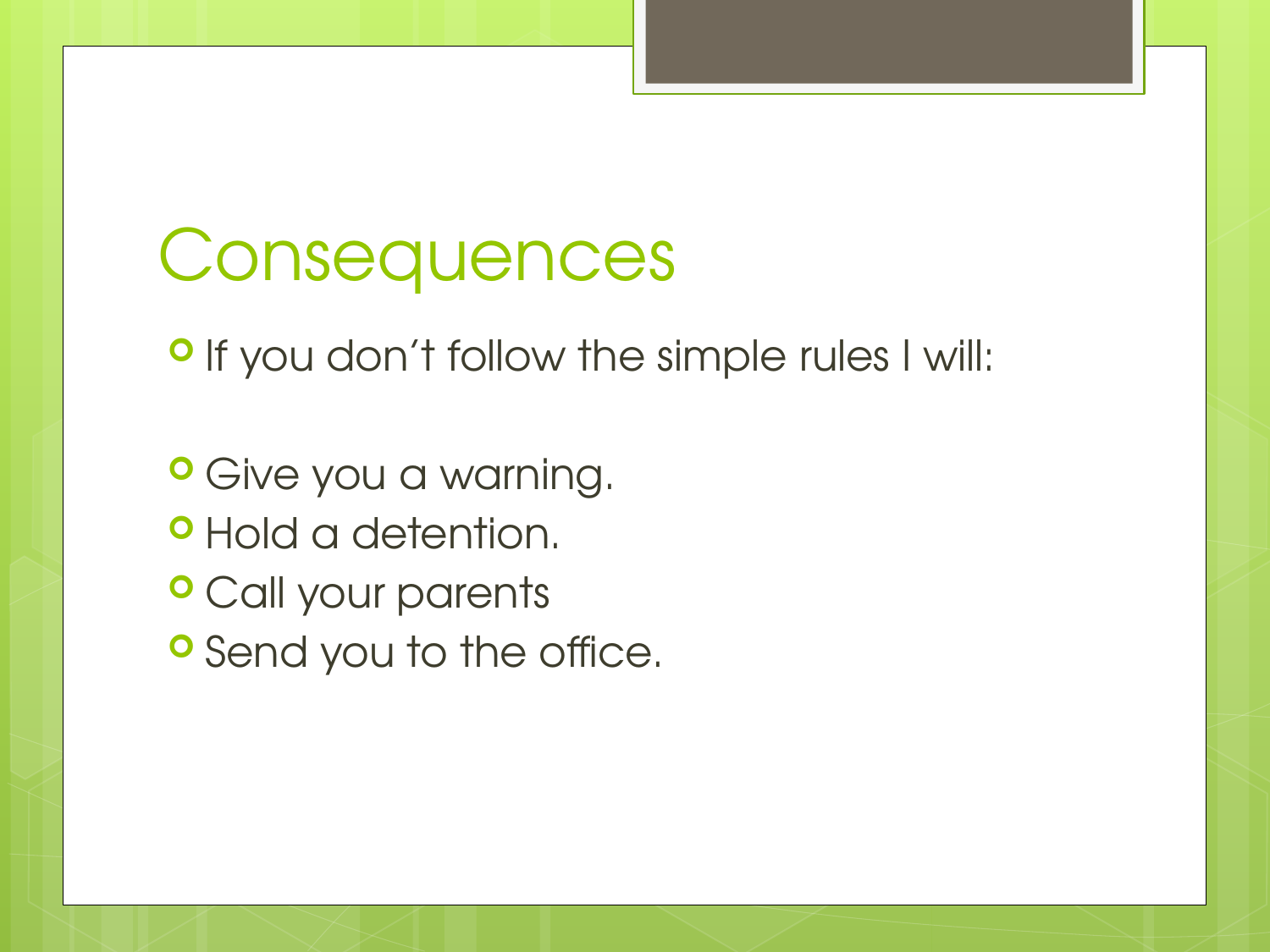

# Consequences
If you don’t follow the simple rules I will:

Give you a warning.
Hold a detention.
Call your parents
Send you to the office.